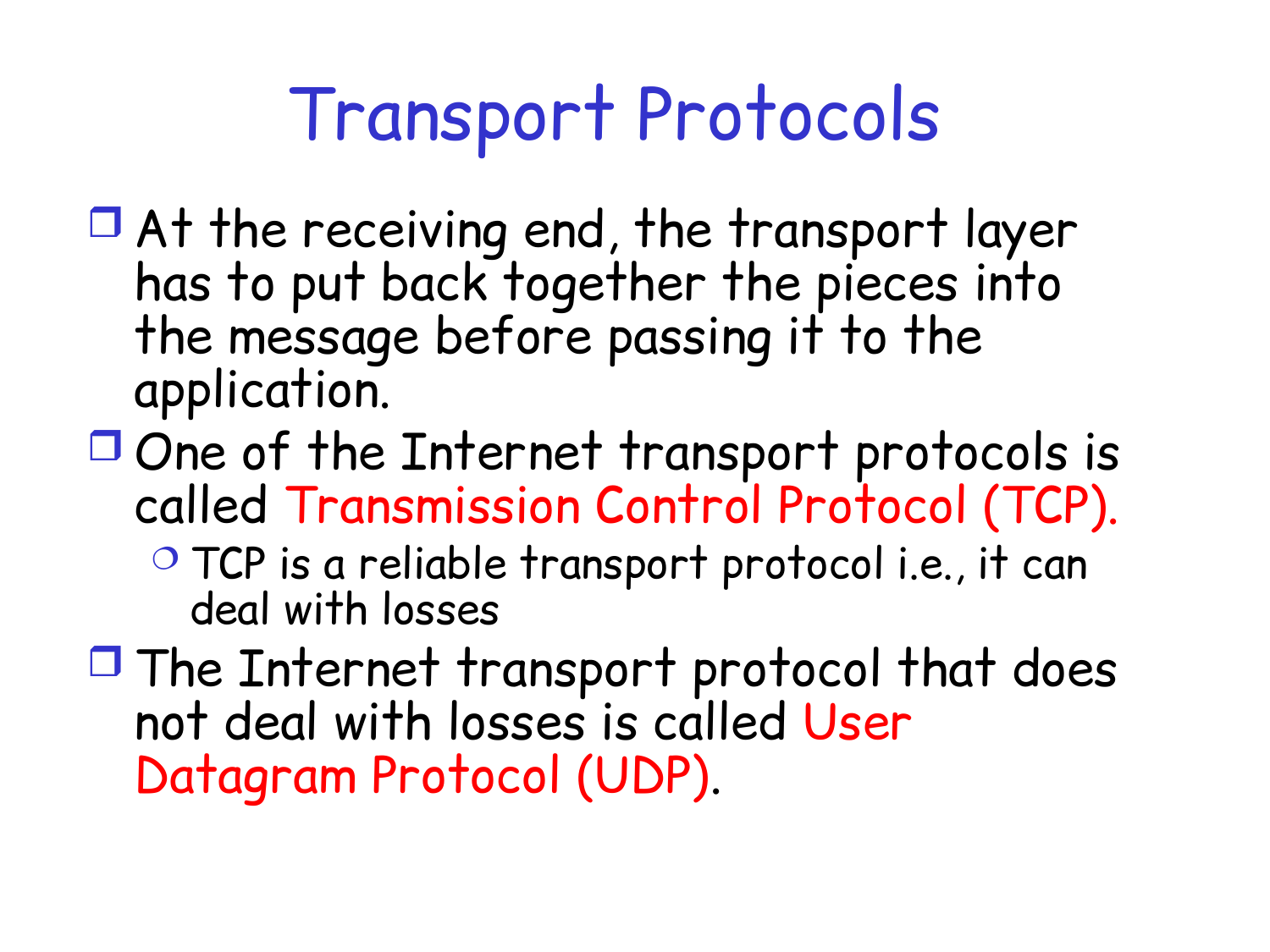

# Transport Protocols
At the receiving end, the transport layer has to put back together the pieces into the message before passing it to the application.
One of the Internet transport protocols is called Transmission Control Protocol (TCP).
TCP is a reliable transport protocol i.e., it can deal with losses
The Internet transport protocol that does not deal with losses is called User Datagram Protocol (UDP).